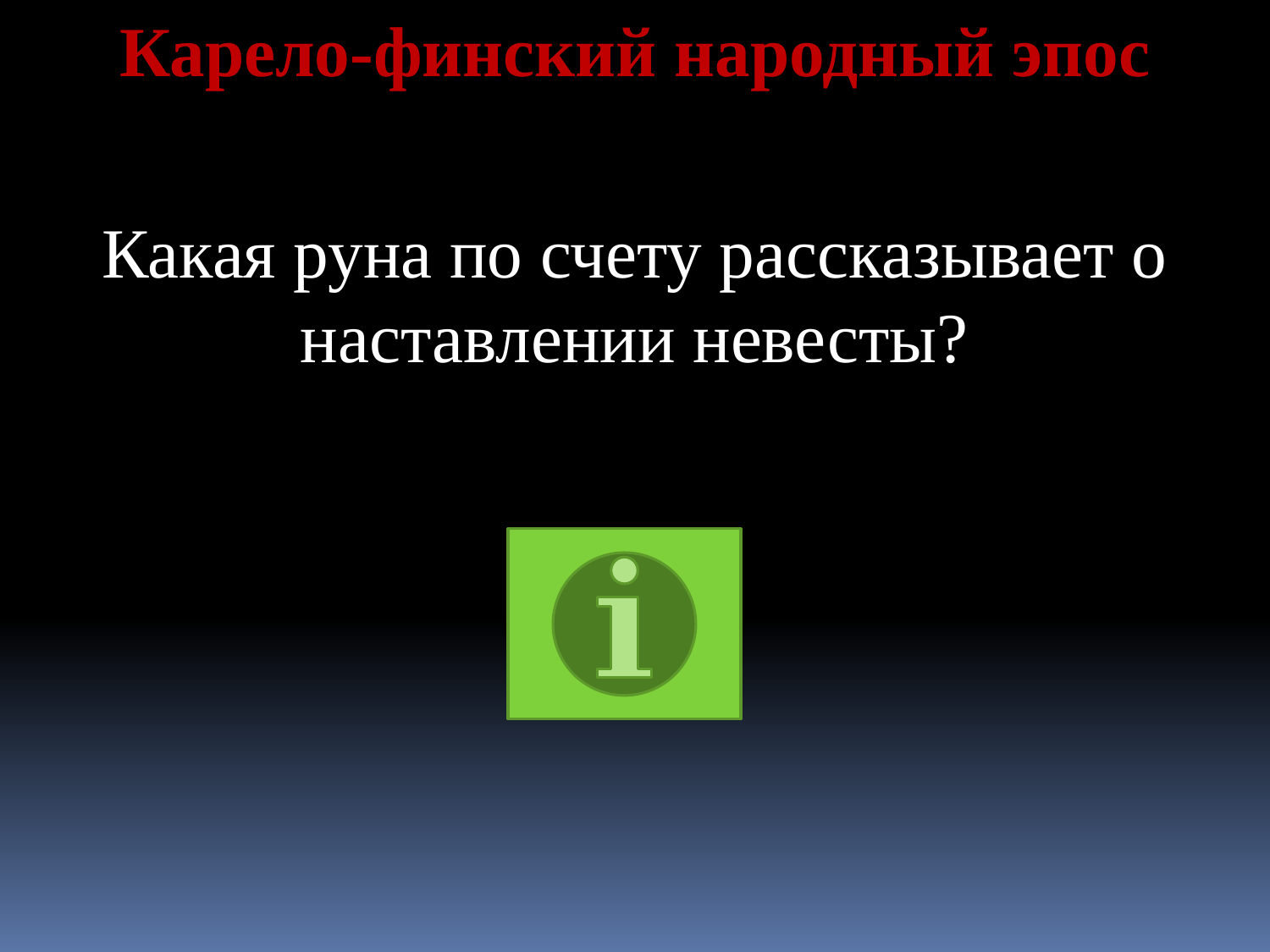

Карело-финский народный эпос
Какая руна по счету рассказывает о наставлении невесты?